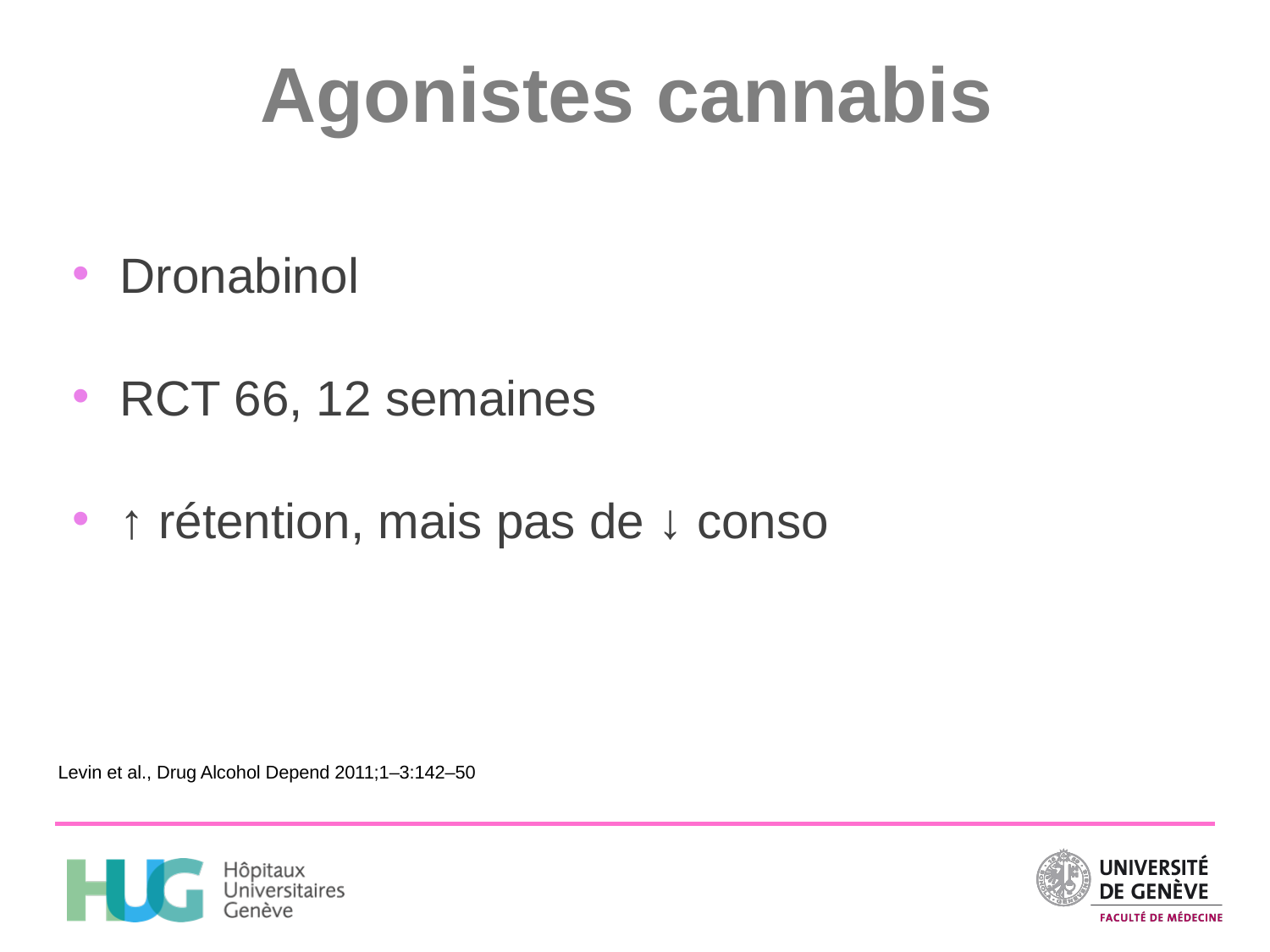

# Agonistes cannabis
Dronabinol
RCT 66, 12 semaines
↑ rétention, mais pas de ↓ conso

Levin et al., Drug Alcohol Depend 2011;1–3:142–50